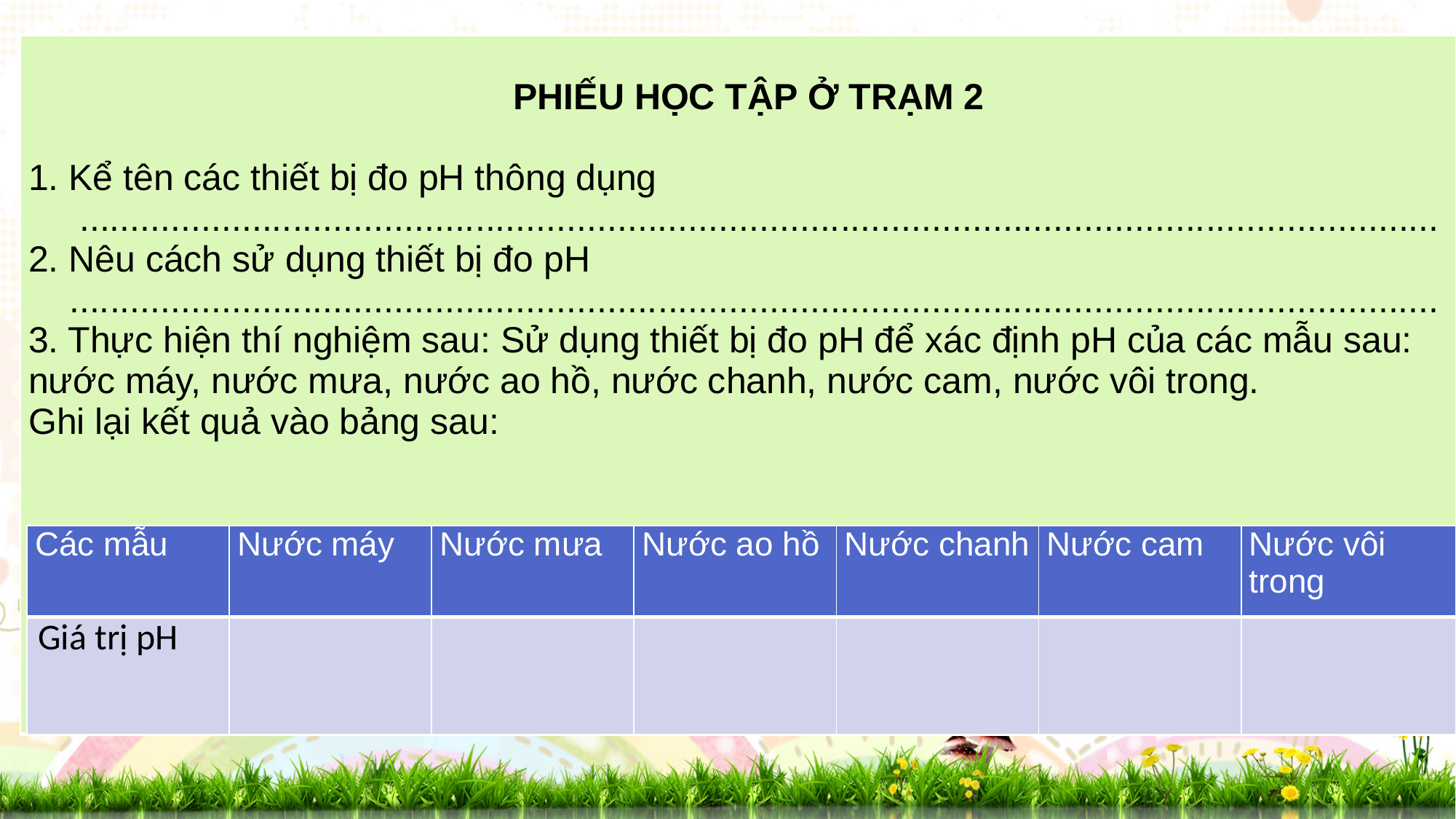

| PHIẾU HỌC TẬP Ở TRẠM 2 1. Kể tên các thiết bị đo pH thông dụng ...................................................................................................................................... 2. Nêu cách sử dụng thiết bị đo pH ....................................................................................................................................... 3. Thực hiện thí nghiệm sau: Sử dụng thiết bị đo pH để xác định pH của các mẫu sau: nước máy, nước mưa, nước ao hồ, nước chanh, nước cam, nước vôi trong. Ghi lại kết quả vào bảng sau: |
| --- |
| Các mẫu | Nước máy | Nước mưa | Nước ao hồ | Nước chanh | Nước cam | Nước vôi trong |
| --- | --- | --- | --- | --- | --- | --- |
| Giá trị pH |  |  |  |  |  |  |